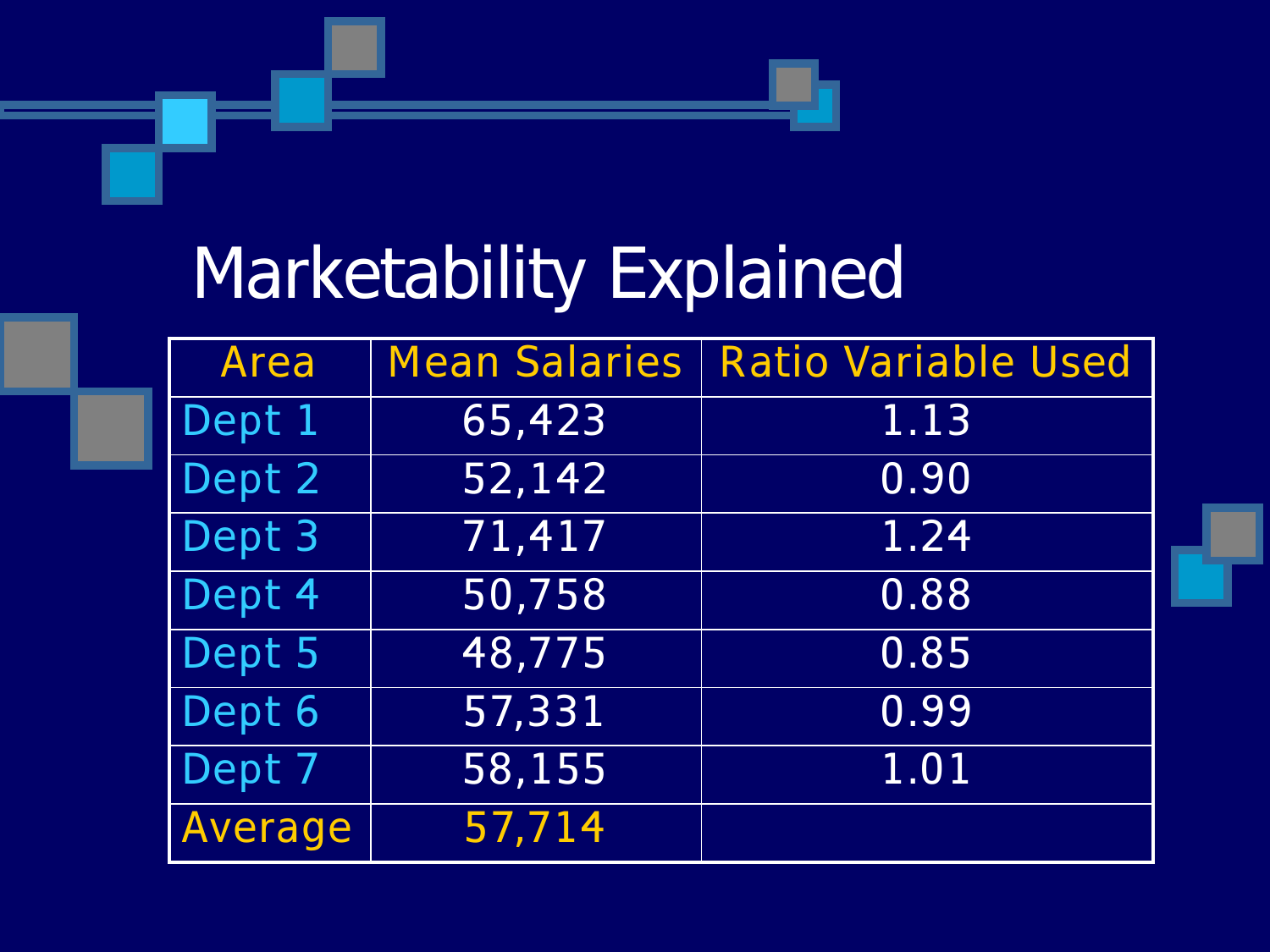

# Marketability Explained
| Area | Mean Salaries | Ratio Variable Used |
| --- | --- | --- |
| Dept 1 | 65,423 | 1.13 |
| Dept 2 | 52,142 | 0.90 |
| Dept 3 | 71,417 | 1.24 |
| Dept 4 | 50,758 | 0.88 |
| Dept 5 | 48,775 | 0.85 |
| Dept 6 | 57,331 | 0.99 |
| Dept 7 | 58,155 | 1.01 |
| Average | 57,714 |  |